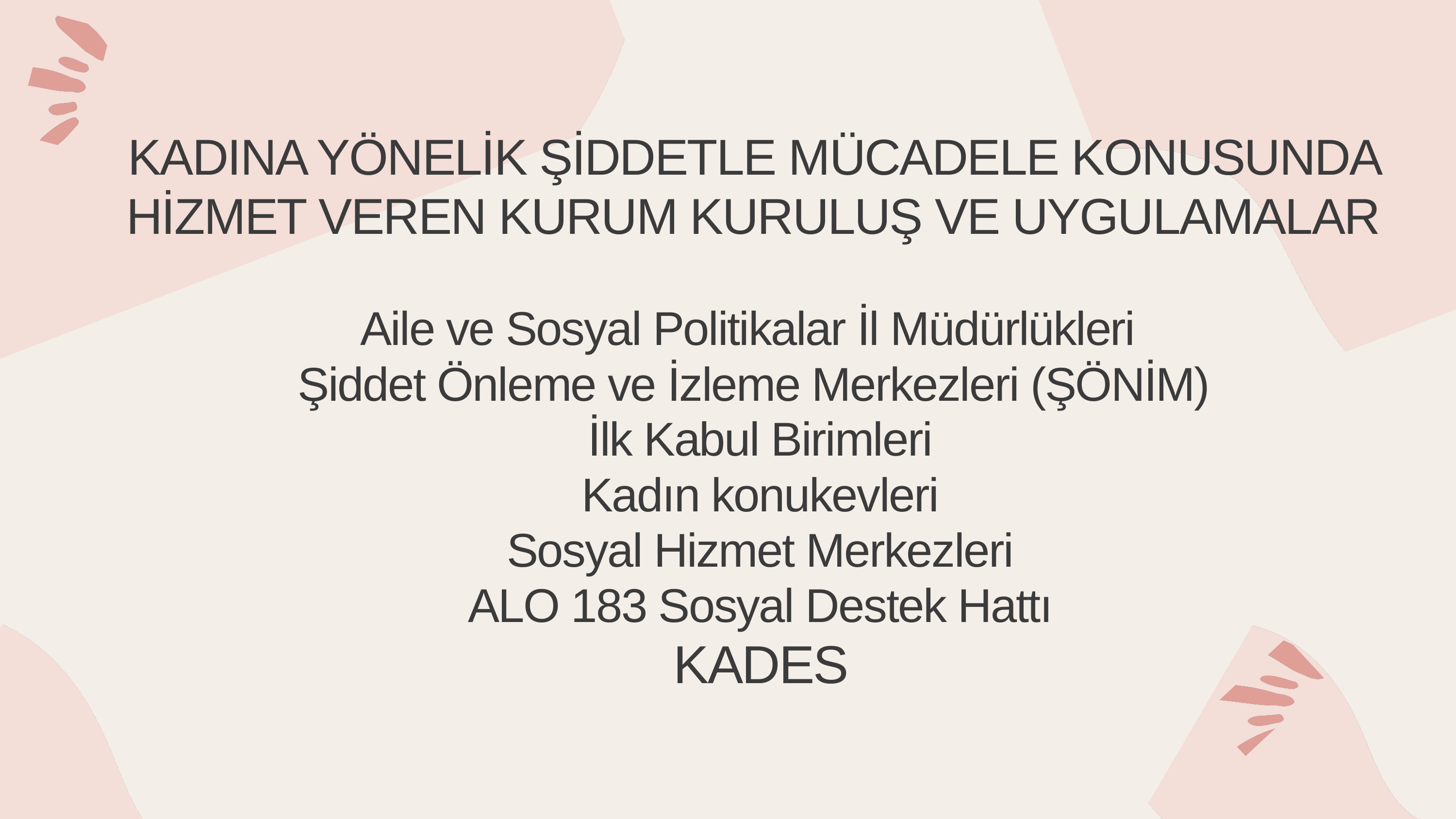

KADINA YÖNELİK ŞİDDETLE MÜCADELE KONUSUNDA HİZMET VEREN KURUM KURULUŞ VE UYGULAMALAR

Aile ve Sosyal Politikalar İl Müdürlükleri
Şiddet Önleme ve İzleme Merkezleri (ŞÖNİM)
 İlk Kabul Birimleri
 Kadın konukevleri
 Sosyal Hizmet Merkezleri
 ALO 183 Sosyal Destek Hattı
 KADES